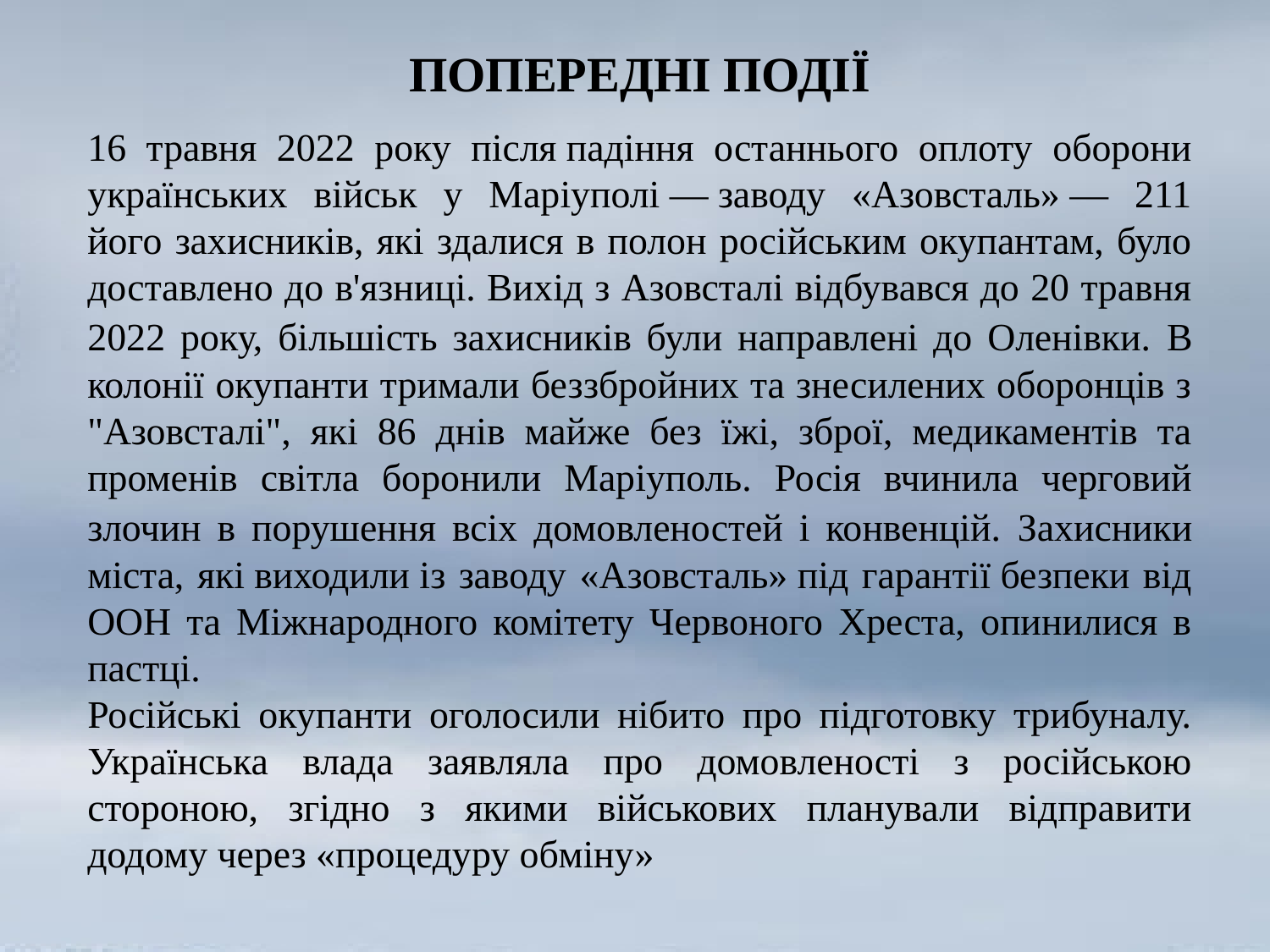

ПОПЕРЕДНІ ПОДІЇ
16 травня 2022 року після падіння останнього оплоту оборони українських військ у Маріуполі — заводу «Азовсталь» — 211 його захисників, які здалися в полон російським окупантам, було доставлено до в'язниці. Вихід з Азовсталі відбувався до 20 травня 2022 року, більшість захисників були направлені до Оленівки. В колонії окупанти тримали беззбройних та знесилених оборонців з "Азовсталі", які 86 днів майже без їжі, зброї, медикаментів та променів світла боронили Маріуполь. Росія вчинила черговий злочин в порушення всіх домовленостей і конвенцій. Захисники міста, які виходили із заводу «Азовсталь» під гарантії безпеки від ООН та Міжнародного комітету Червоного Хреста, опинилися в пастці.
Російські окупанти оголосили нібито про підготовку трибуналу. Українська влада заявляла про домовленості з російською стороною, згідно з якими військових планували відправити додому через «процедуру обміну»